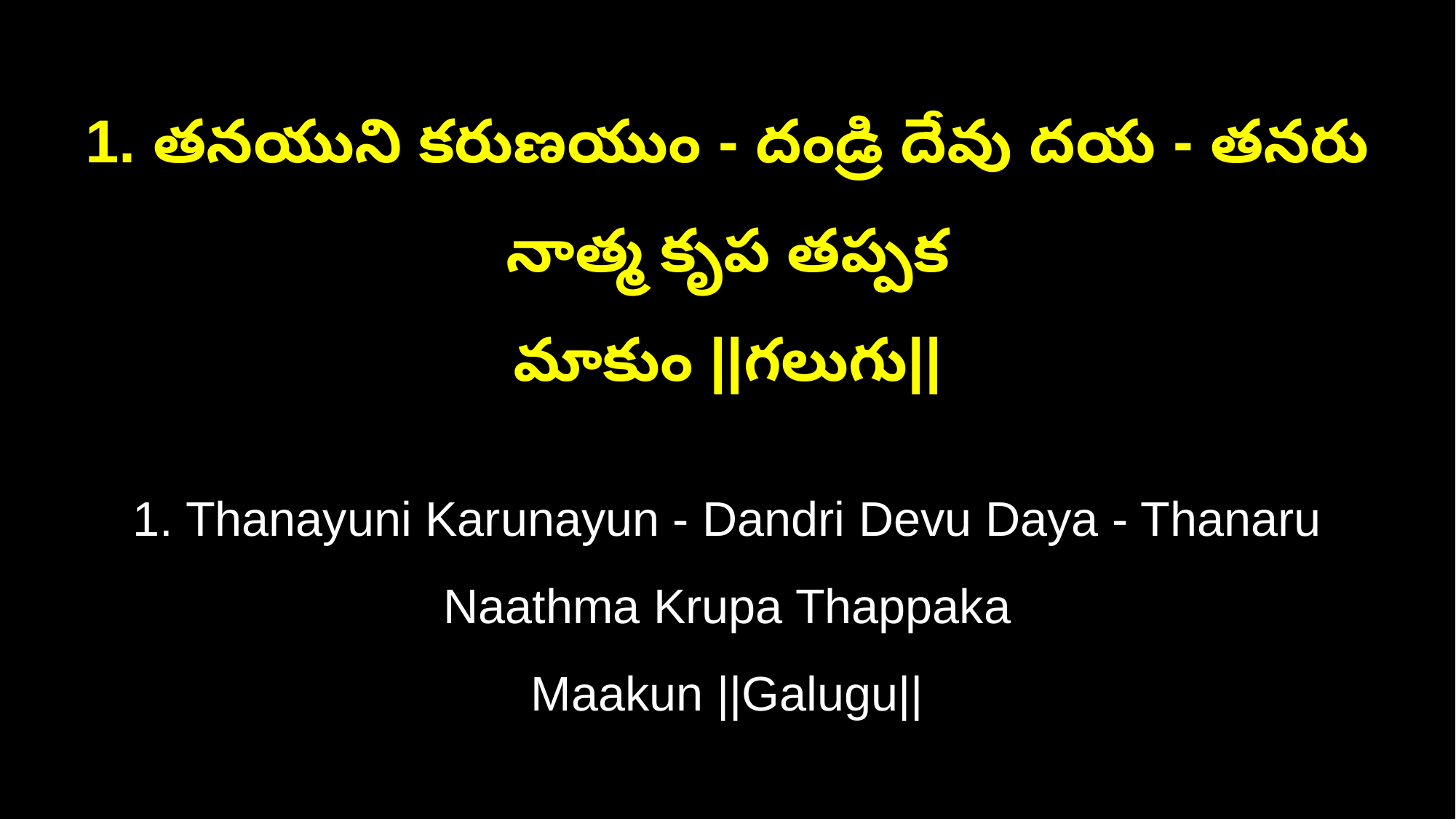

1. తనయుని కరుణయుం - దండ్రి దేవు దయ - తనరు నాత్మ కృప తప్పక
మాకుం ||గలుగు||
1. Thanayuni Karunayun - Dandri Devu Daya - Thanaru Naathma Krupa Thappaka
Maakun ||Galugu||